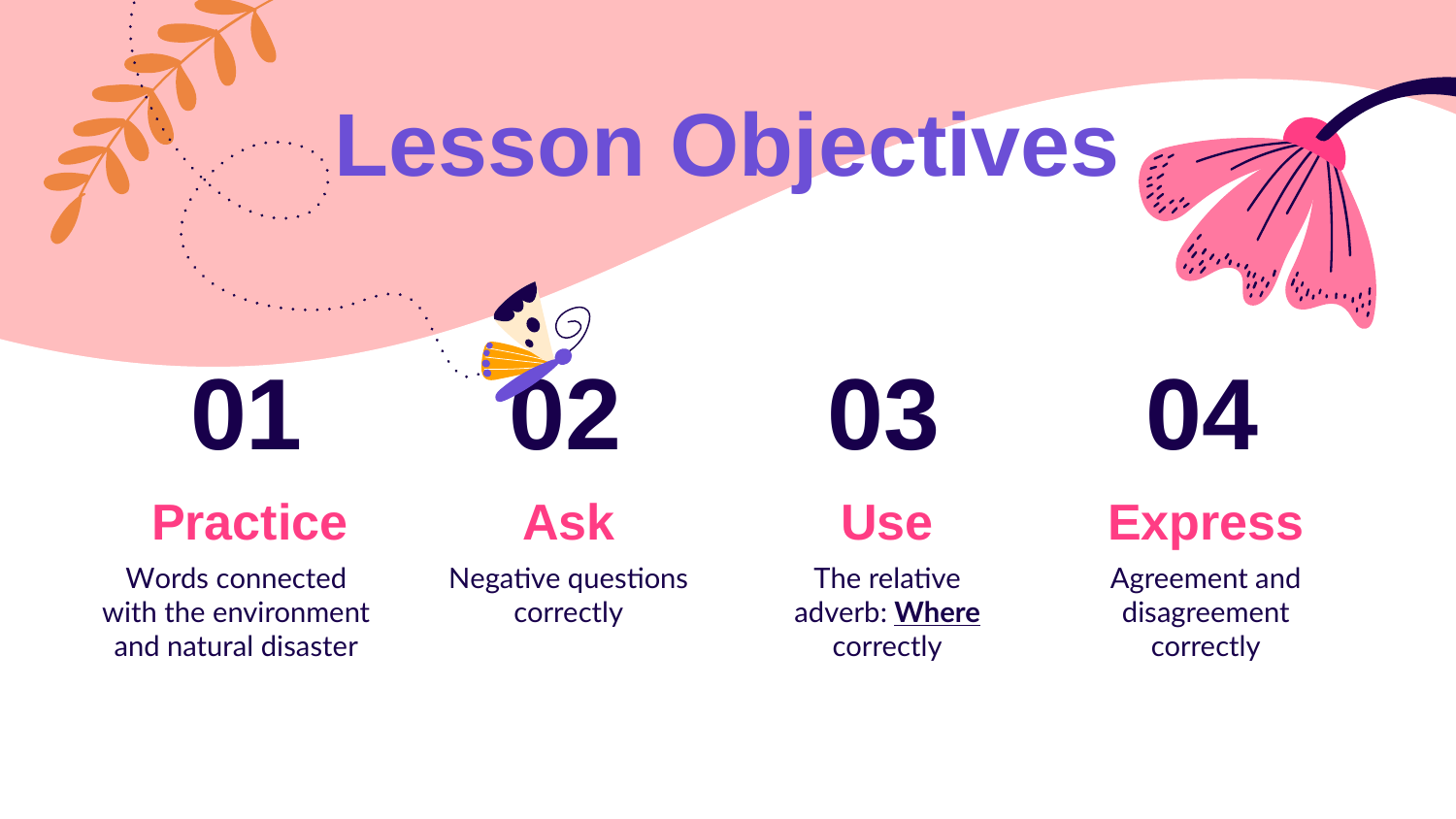

Lesson Objectives

01
02
03
04
# Practice
Ask
Use
Express
Words connected with the environment and natural disaster
Negative questions correctly
The relative adverb: Where correctly
Agreement and disagreement correctly